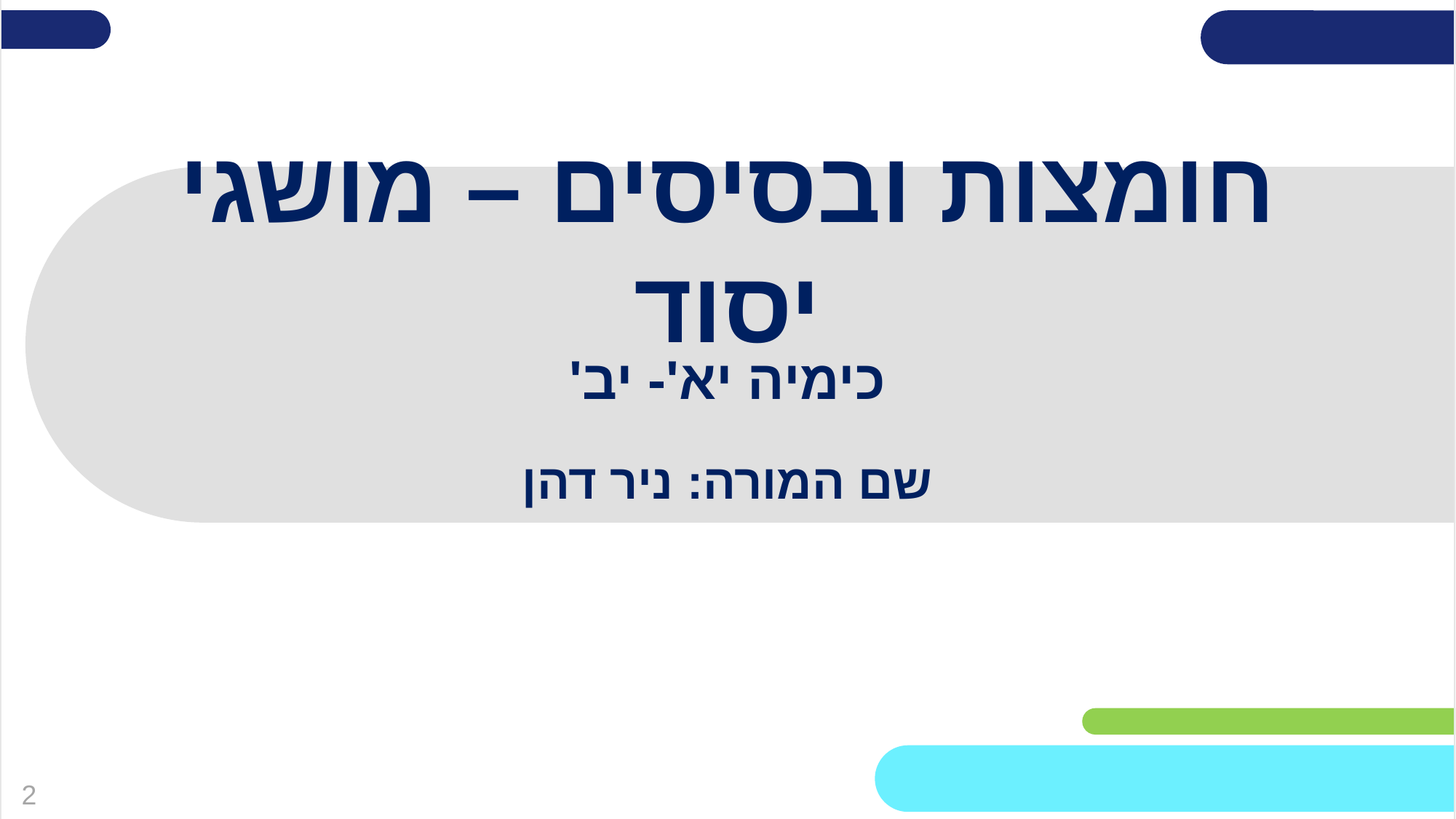

# חומצות ובסיסים – מושגי יסוד
כימיה יא'- יב'
שם המורה: ניר דהן